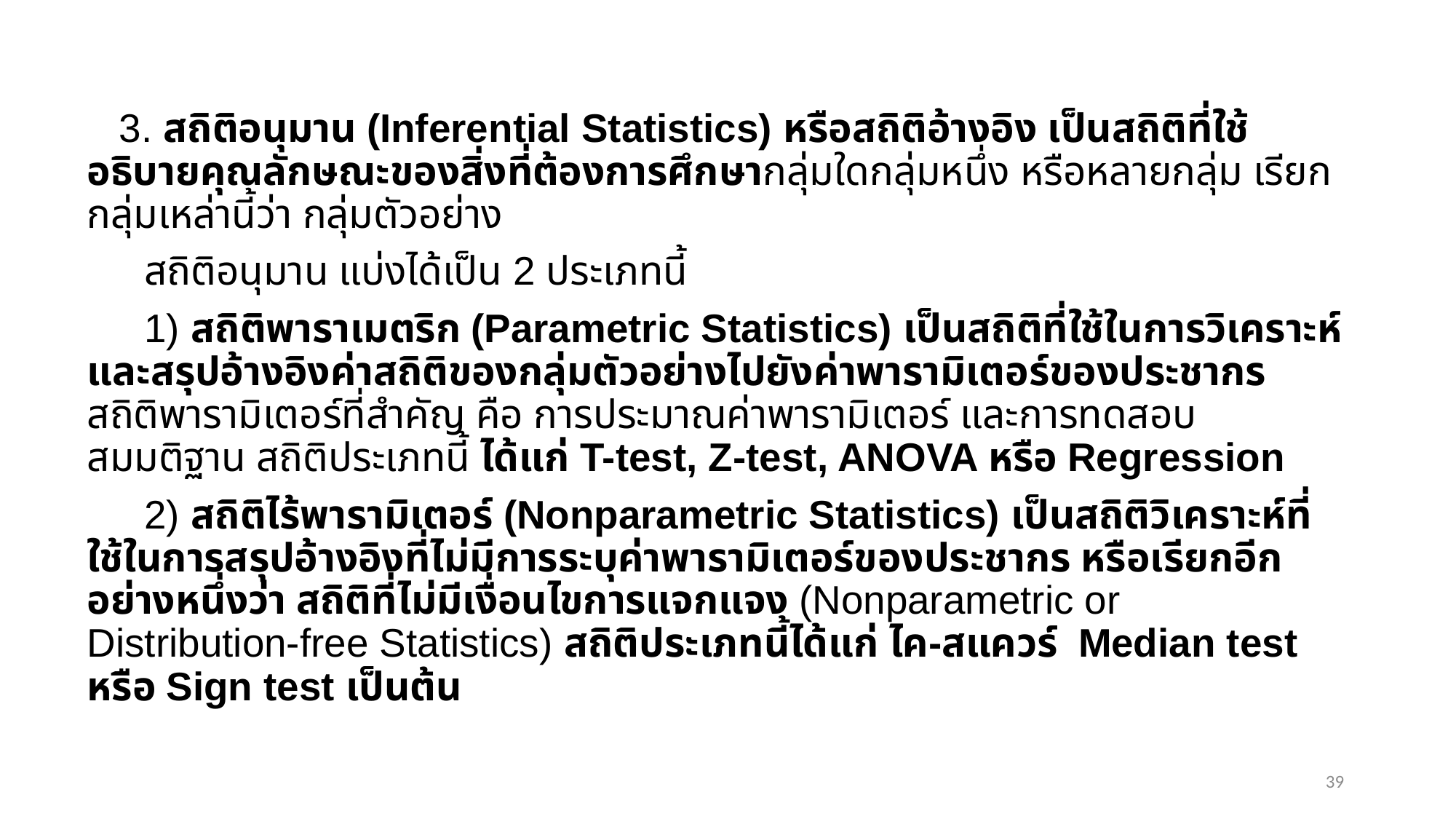

3. สถิติอนุมาน (Inferential Statistics) หรือสถิติอ้างอิง เป็นสถิติที่ใช้อธิบายคุณลักษณะของสิ่งที่ต้องการศึกษากลุ่มใดกลุ่มหนึ่ง หรือหลายกลุ่ม เรียกกลุ่มเหล่านี้ว่า กลุ่มตัวอย่าง
สถิติอนุมาน แบ่งได้เป็น 2 ประเภทนี้
1) สถิติพาราเมตริก (Parametric Statistics) เป็นสถิติที่ใช้ในการวิเคราะห์ และสรุปอ้างอิงค่าสถิติของกลุ่มตัวอย่างไปยังค่าพารามิเตอร์ของประชากร สถิติพารามิเตอร์ที่สำคัญ คือ การประมาณค่าพารามิเตอร์ และการทดสอบสมมติฐาน สถิติประเภทนี้ ได้แก่ T-test, Z-test, ANOVA หรือ Regression
2) สถิติไร้พารามิเตอร์ (Nonparametric Statistics) เป็นสถิติวิเคราะห์ที่ใช้ในการสรุปอ้างอิงที่ไม่มีการระบุค่าพารามิเตอร์ของประชากร หรือเรียกอีกอย่างหนึ่งว่า สถิติที่ไม่มีเงื่อนไขการแจกแจง (Nonparametric or Distribution-free Statistics) สถิติประเภทนี้ได้แก่ ไค-สแควร์  Median test หรือ Sign test เป็นต้น

39